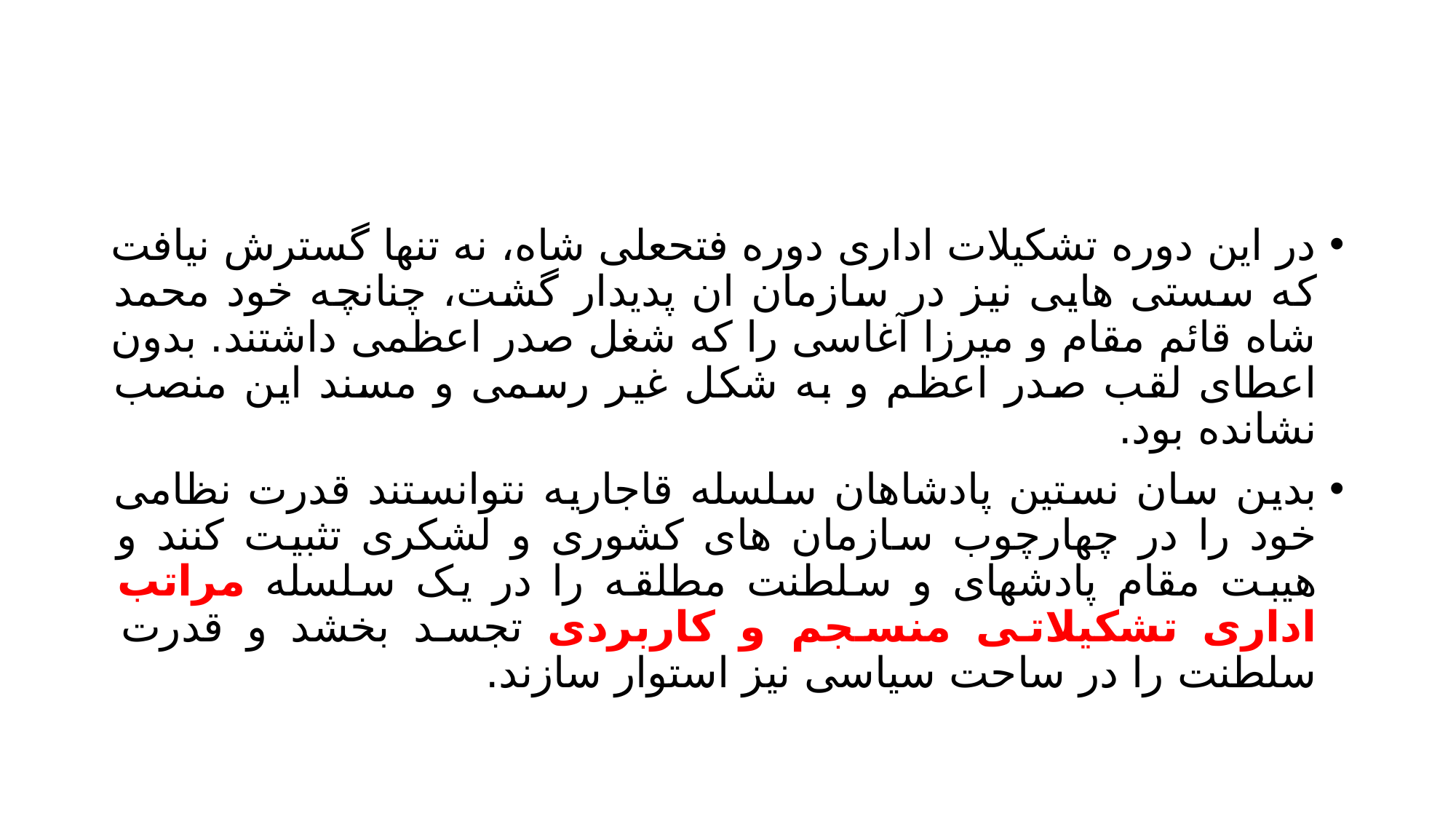

#
در این دوره تشکیلات اداری دوره فتحعلی شاه، نه تنها گسترش نیافت که سستی هایی نیز در سازمان ان پدیدار گشت، چنانچه خود محمد شاه قائم مقام و میرزا آغاسی را که شغل صدر اعظمی داشتند. بدون اعطای لقب صدر اعظم و به شکل غیر رسمی و مسند این منصب نشانده بود.
بدین سان نستین پادشاهان سلسله قاجاریه نتوانستند قدرت نظامی خود را در چهارچوب سازمان های کشوری و لشکری تثبیت کنند و هیبت مقام پادشهای و سلطنت مطلقه را در یک سلسله مراتب اداری تشکیلاتی منسجم و کاربردی تجسد بخشد و قدرت سلطنت را در ساحت سیاسی نیز استوار سازند.